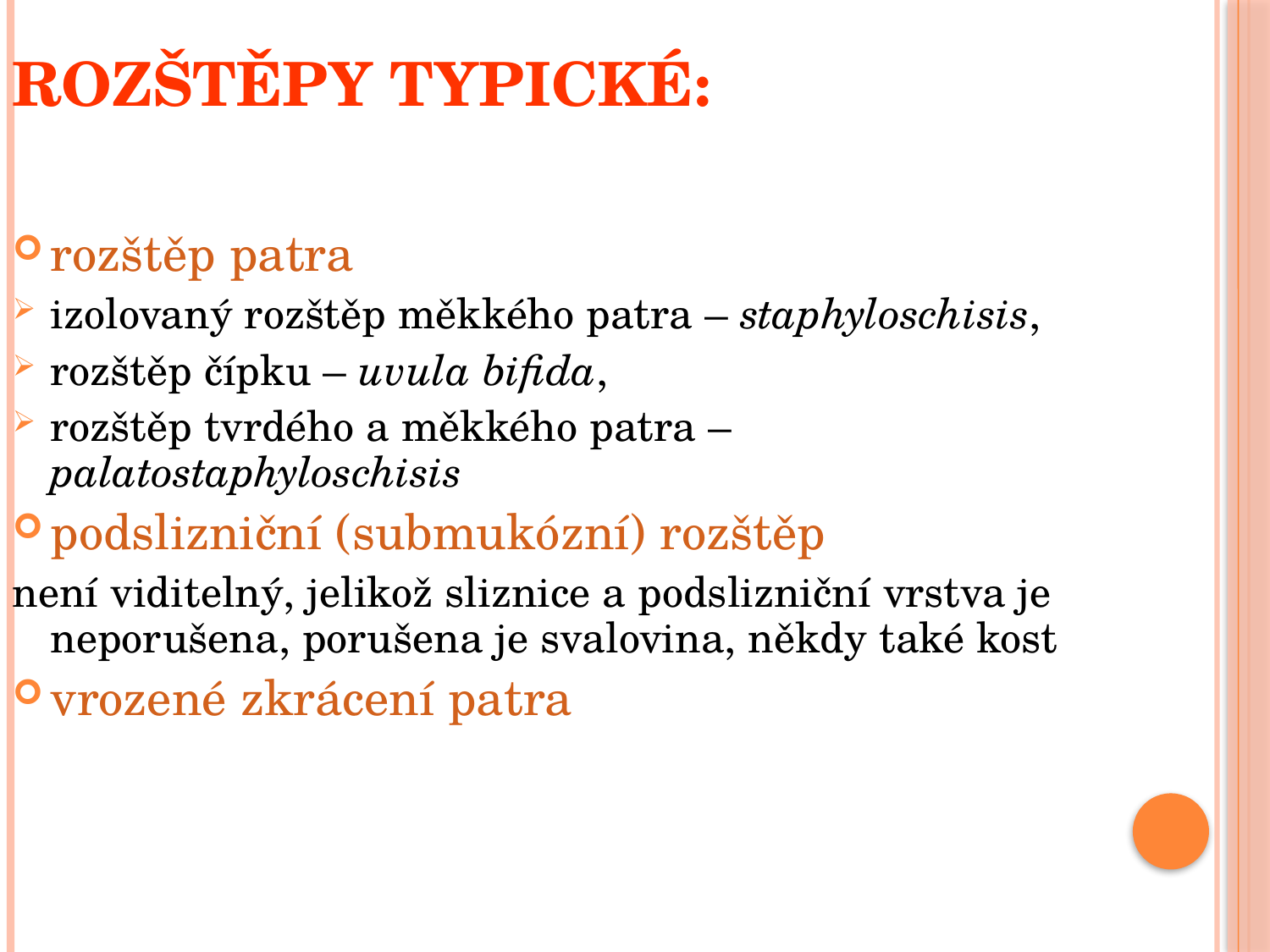

Rozštěpy typické:
rozštěp patra
izolovaný rozštěp měkkého patra – staphyloschisis,
rozštěp čípku – uvula bifida,
rozštěp tvrdého a měkkého patra – palatostaphyloschisis
podslizniční (submukózní) rozštěp
není viditelný, jelikož sliznice a podslizniční vrstva je neporušena, porušena je svalovina, někdy také kost
vrozené zkrácení patra